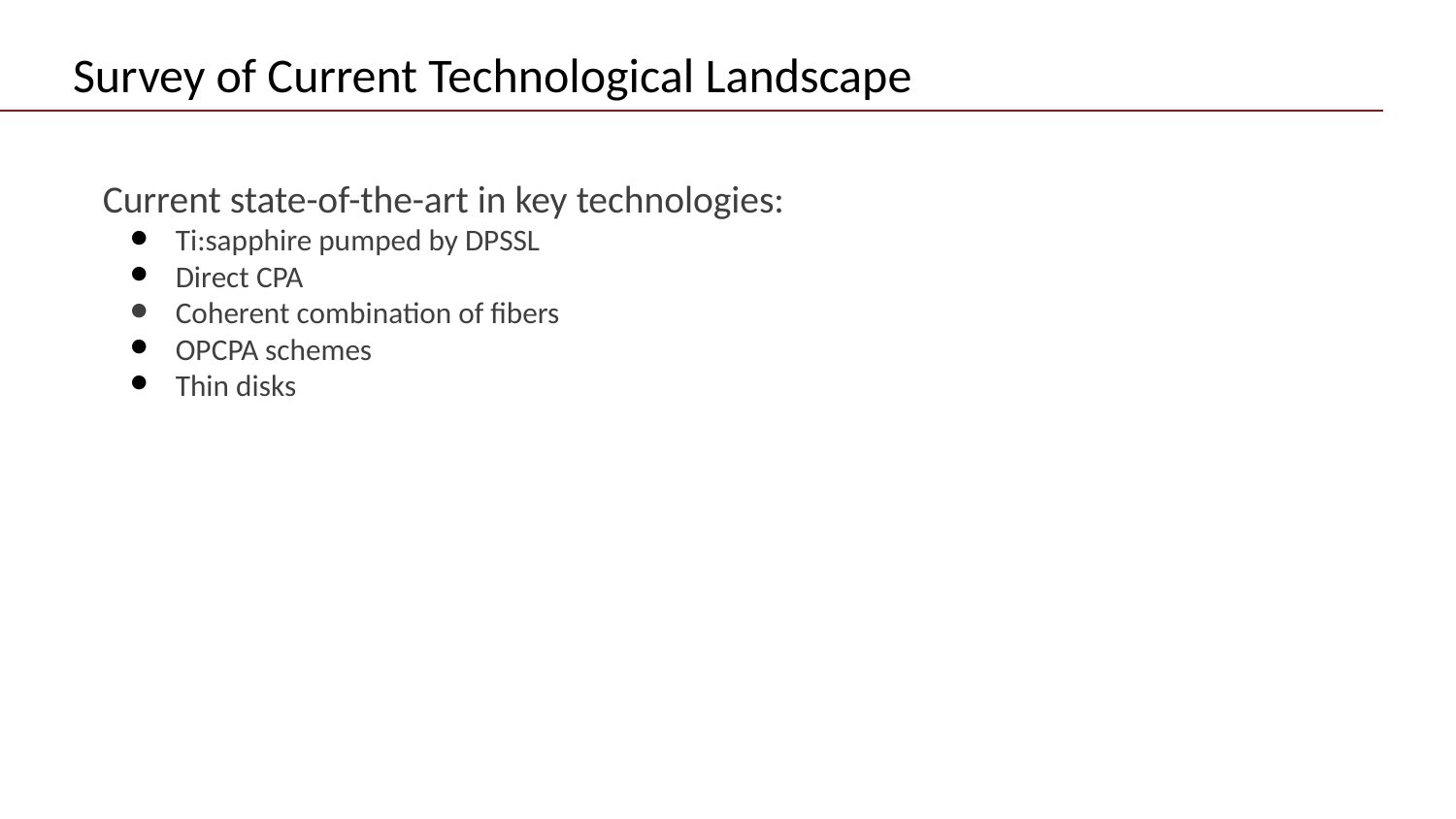

# Survey of Current Technological Landscape
Current state-of-the-art in key technologies:
Ti:sapphire pumped by DPSSL
Direct CPA
Coherent combination of fibers
OPCPA schemes
Thin disks